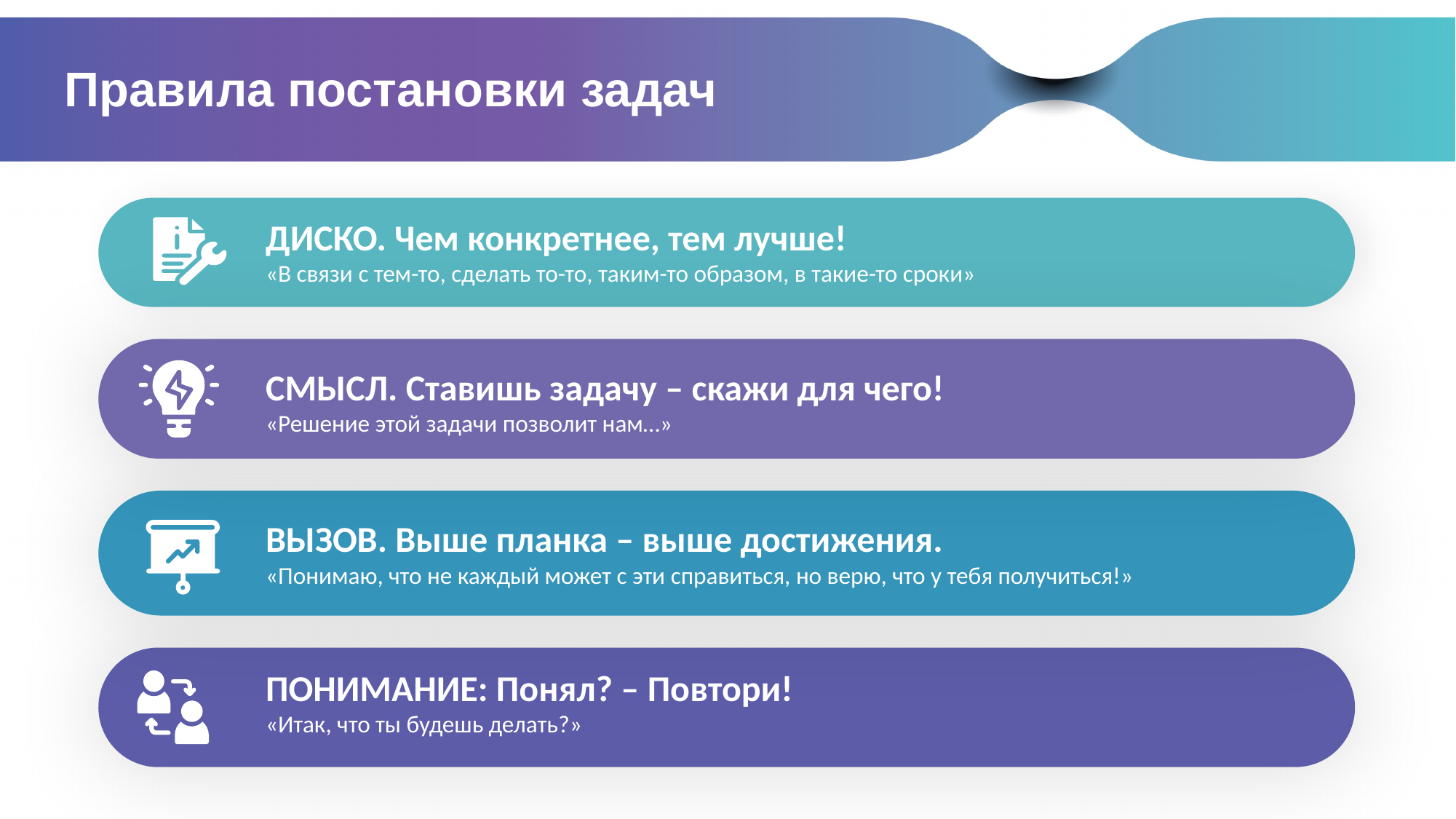

# Правила постановки задач

ДИСКО. Чем конкретнее, тем лучше!
«В связи с тем-то, сделать то-то, таким-то образом, в такие-то сроки»

СМЫСЛ. Ставишь задачу – скажи для чего!
«Решение этой задачи позволит нам…»

ВЫЗОВ. Выше планка – выше достижения.
«Понимаю, что не каждый может с эти справиться, но верю, что у тебя получиться!»

ПОНИМАНИЕ: Понял? – Повтори!
«Итак, что ты будешь делать?»